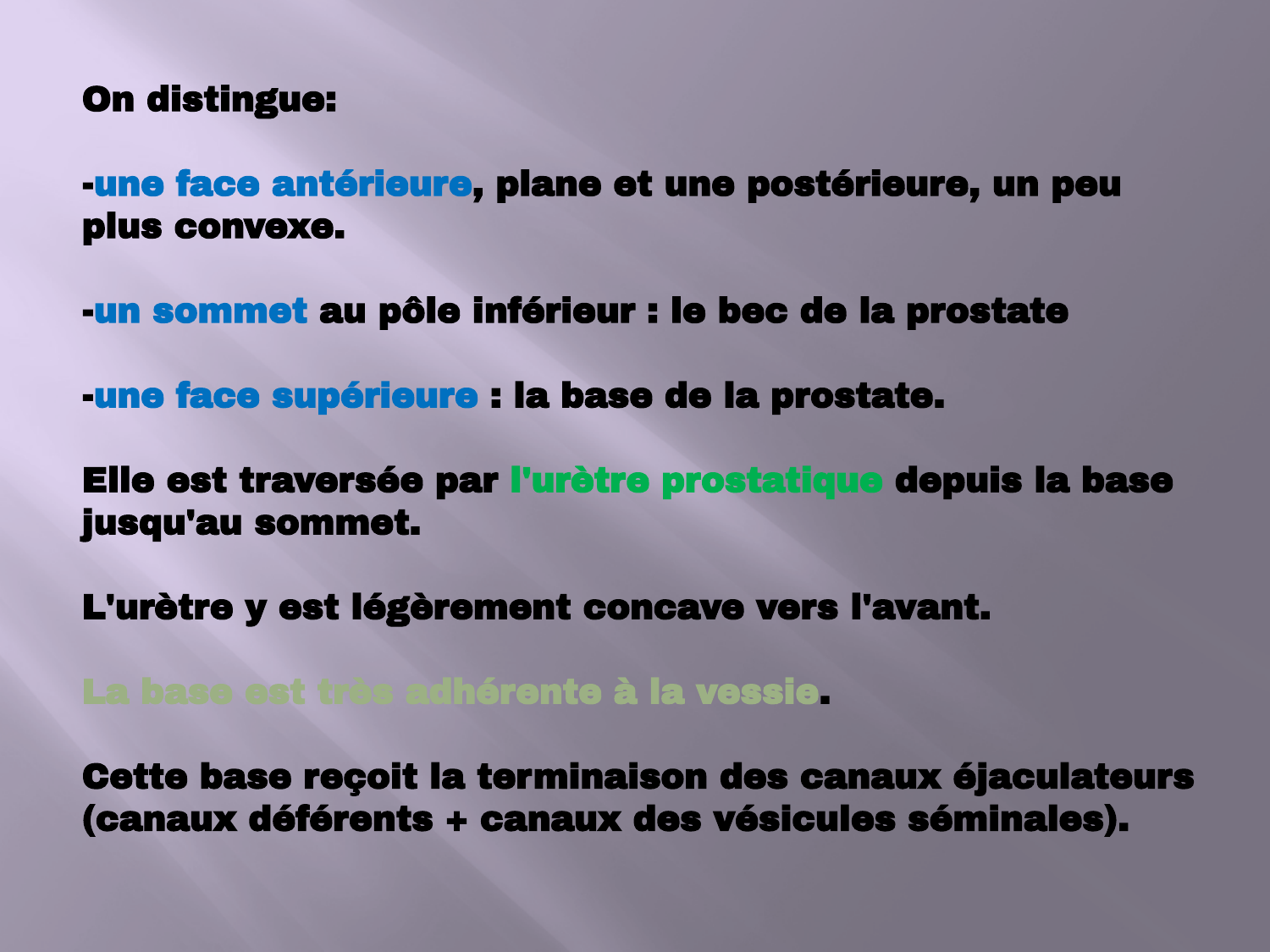

On distingue:

-une face antérieure, plane et une postérieure, un peu      plus convexe.

-un sommet au pôle inférieur : le bec de la prostate

-une face supérieure : la base de la prostate.

Elle est traversée par l'urètre prostatique depuis la base jusqu'au sommet.

L'urètre y est légèrement concave vers l'avant.

La base est très adhérente à la vessie.

Cette base reçoit la terminaison des canaux éjaculateurs (canaux déférents + canaux des vésicules séminales).